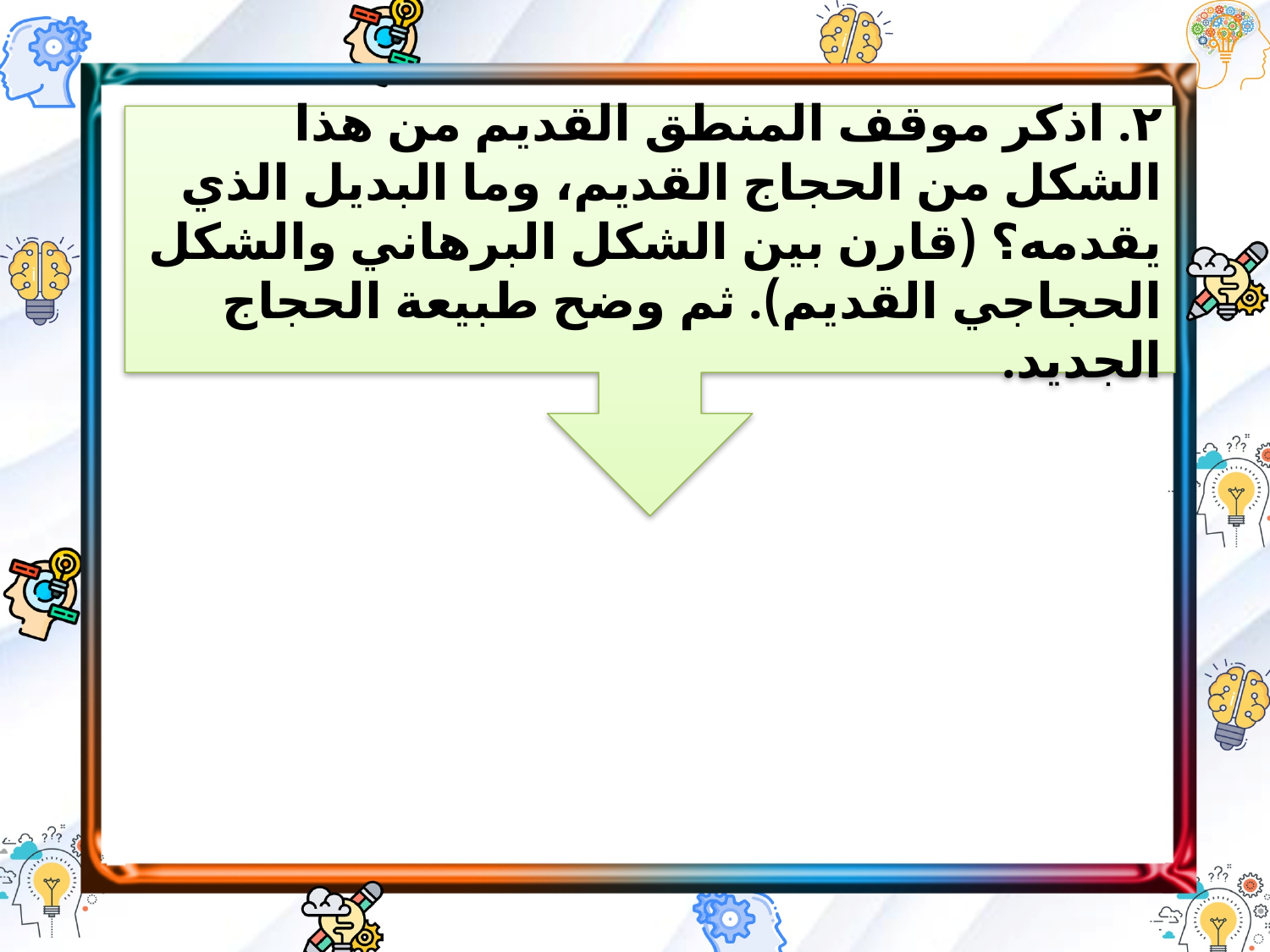

۲. اذكر موقف المنطق القديم من هذا الشكل من الحجاج القديم، وما البديل الذي يقدمه؟ (قارن بين الشكل البرهاني والشكل الحجاجي القديم). ثم وضح طبيعة الحجاج الجديد.